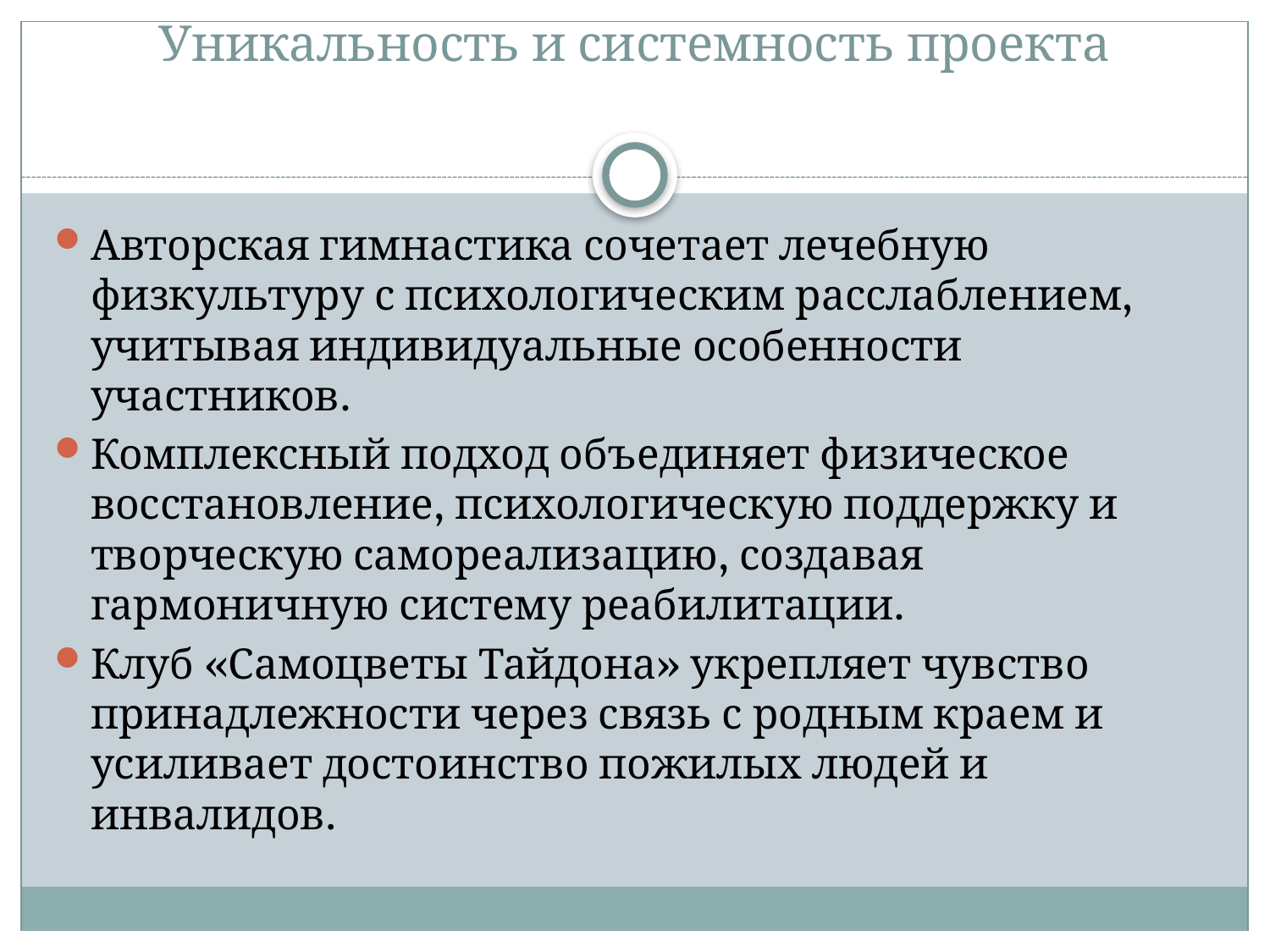

# Уникальность и системность проекта
Авторская гимнастика сочетает лечебную физкультуру с психологическим расслаблением, учитывая индивидуальные особенности участников.
Комплексный подход объединяет физическое восстановление, психологическую поддержку и творческую самореализацию, создавая гармоничную систему реабилитации.
Клуб «Самоцветы Тайдона» укрепляет чувство принадлежности через связь с родным краем и усиливает достоинство пожилых людей и инвалидов.